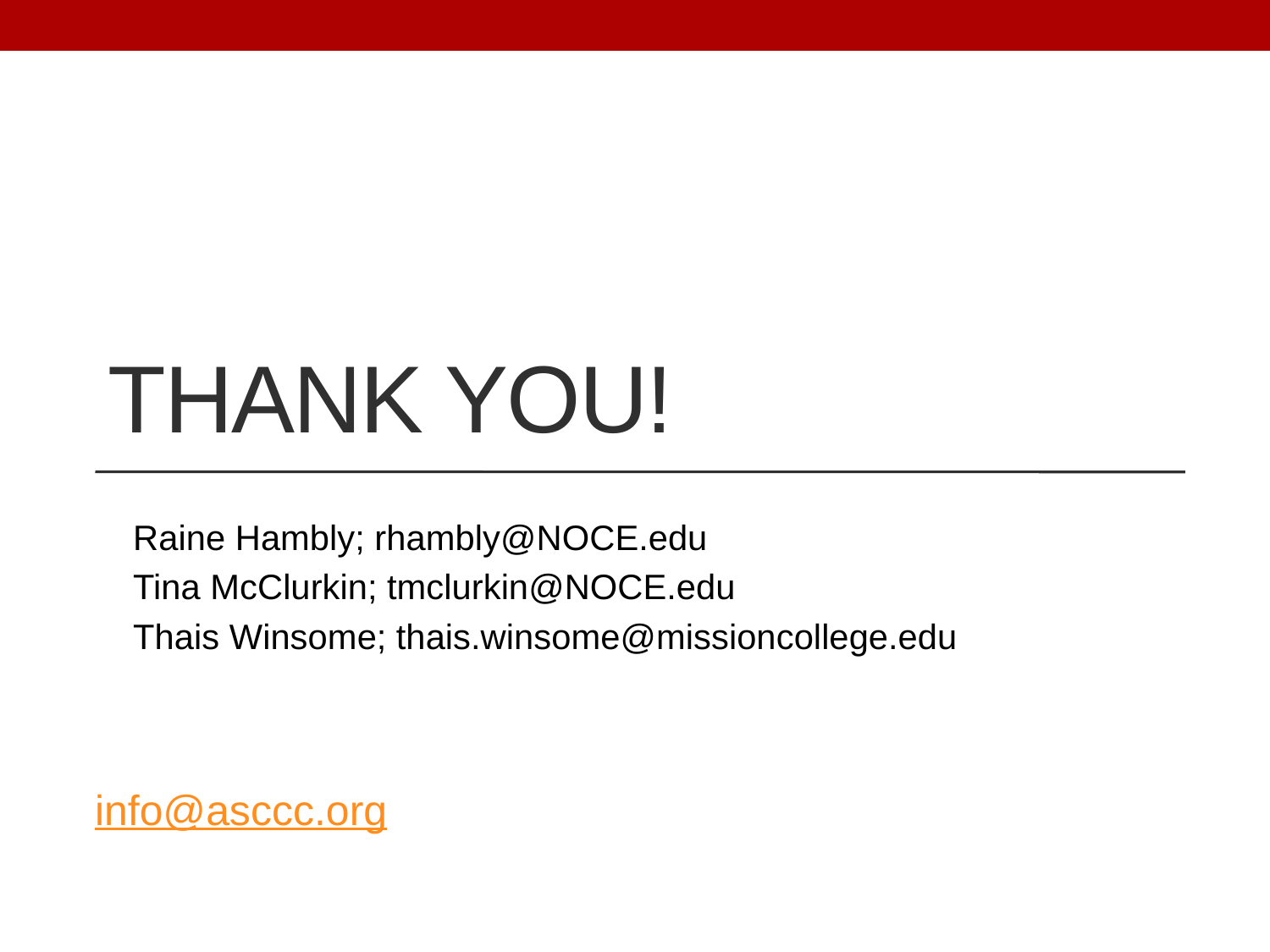

# Thank you!
Raine Hambly; rhambly@NOCE.edu
Tina McClurkin; tmclurkin@NOCE.edu
Thais Winsome; thais.winsome@missioncollege.edu

info@asccc.org